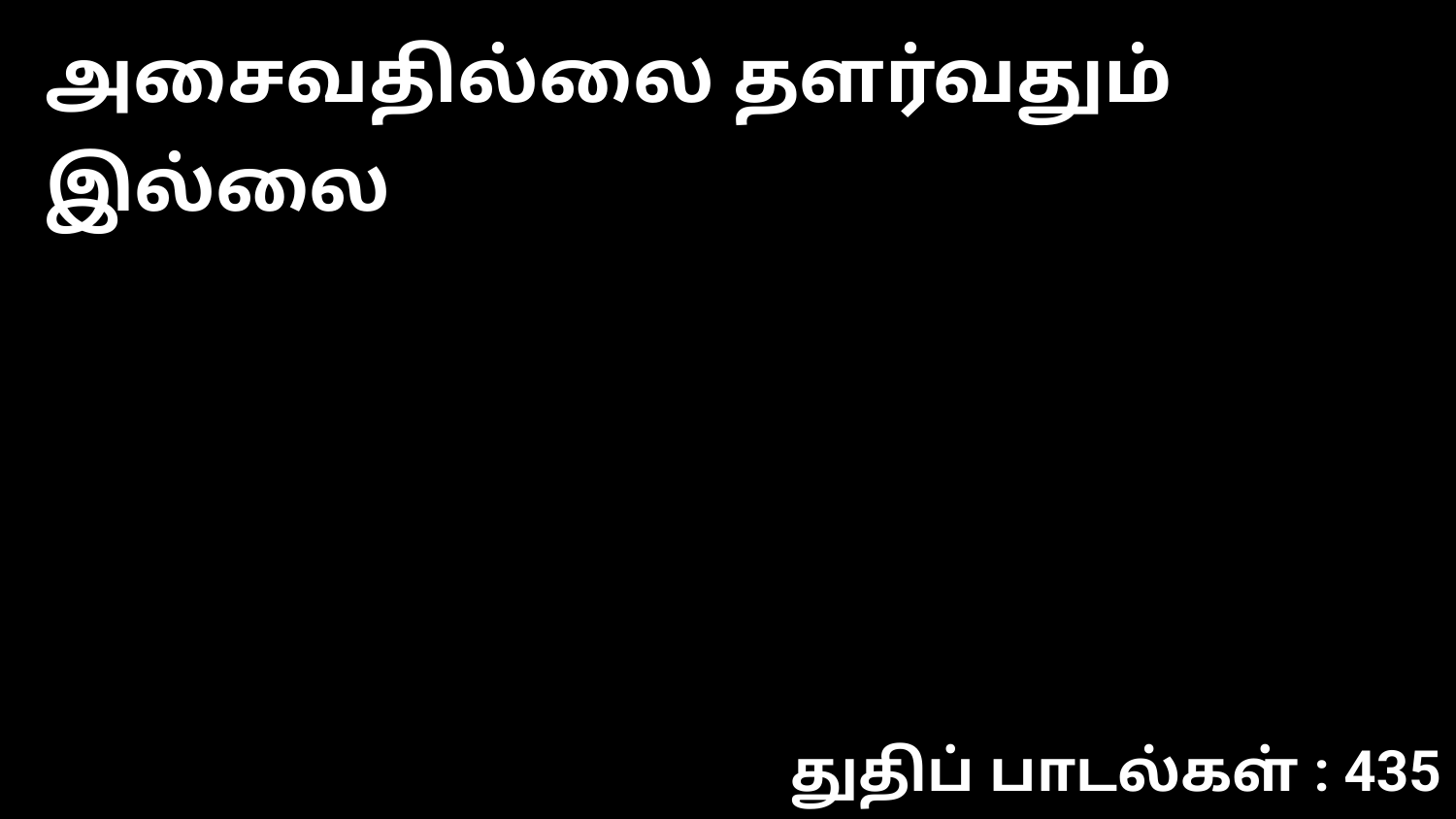

அசைவதில்லை தளர்வதும் இல்லை
துதிப் பாடல்கள் : 435